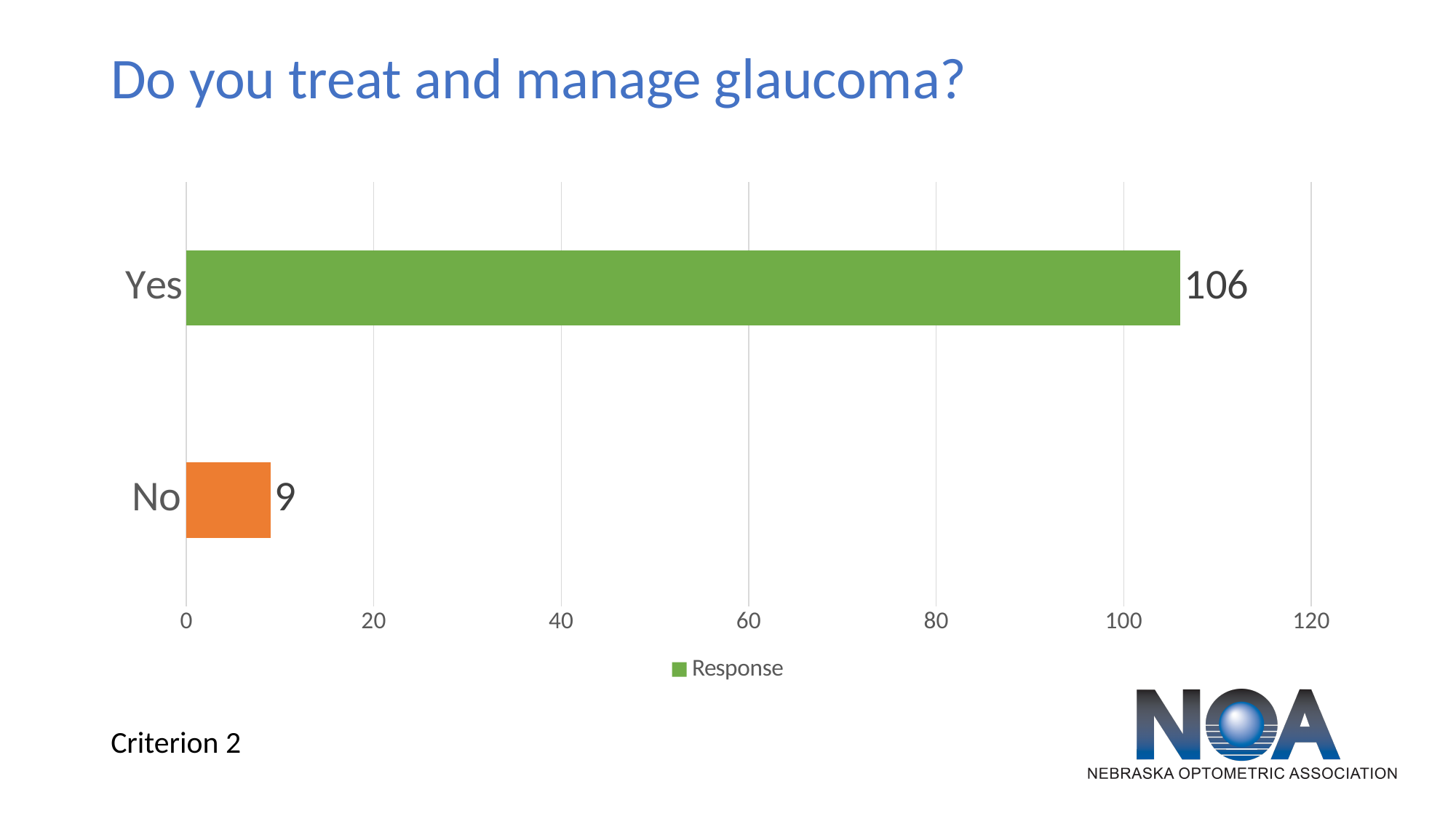

# Do you treat and manage glaucoma?

### Chart

| Category | Response |
|---|---|
| No | 9.0 |
| Yes | 106.0 |
Criterion 2